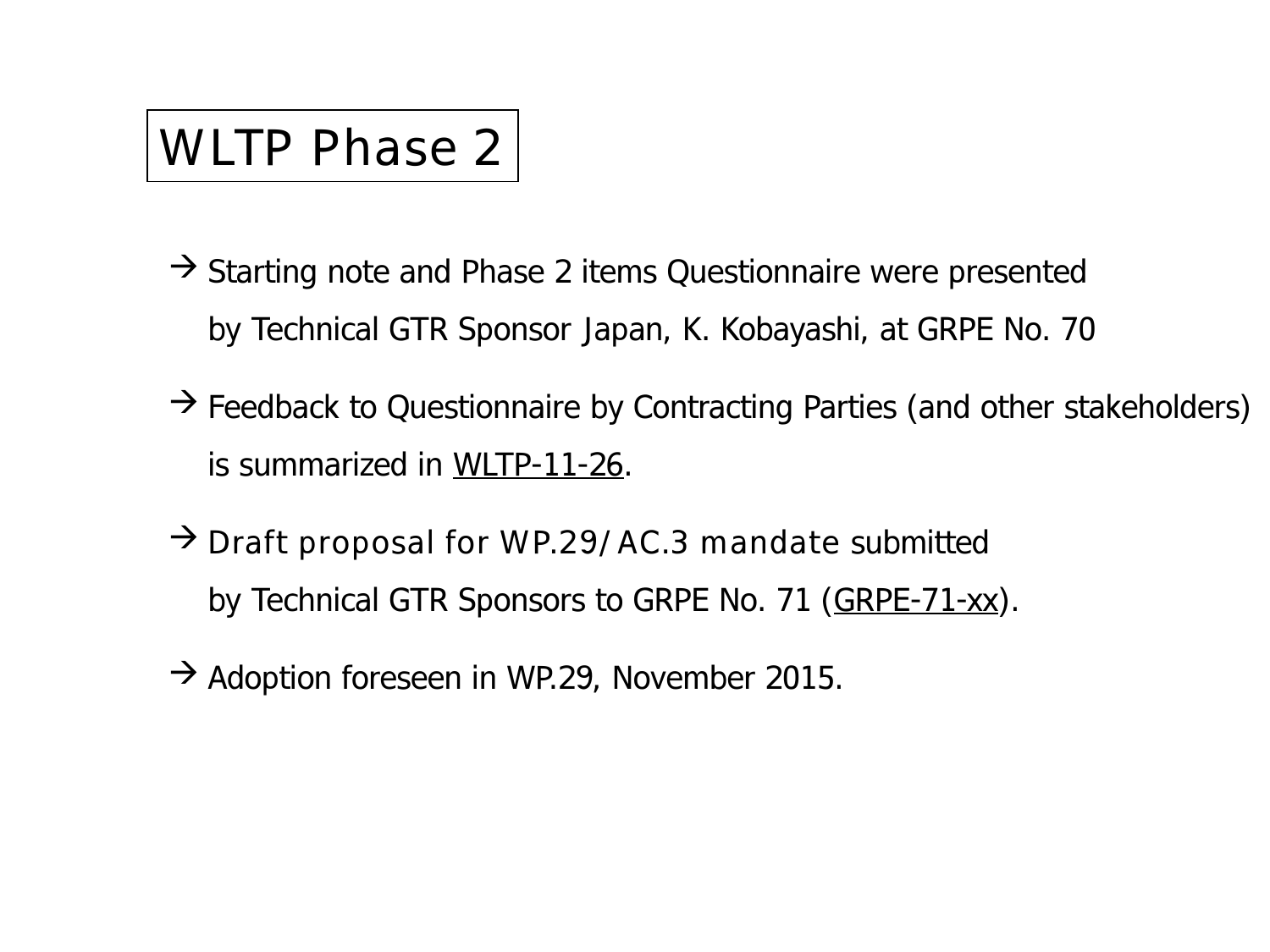

WLTP Phase 2
Starting note and Phase 2 items Questionnaire were presented
by Technical GTR Sponsor Japan, K. Kobayashi, at GRPE No. 70
Feedback to Questionnaire by Contracting Parties (and other stakeholders)
is summarized in WLTP-11-26.
Draft proposal for WP.29/AC.3 mandate submitted
by Technical GTR Sponsors to GRPE No. 71 (GRPE-71-xx).
Adoption foreseen in WP.29, November 2015.